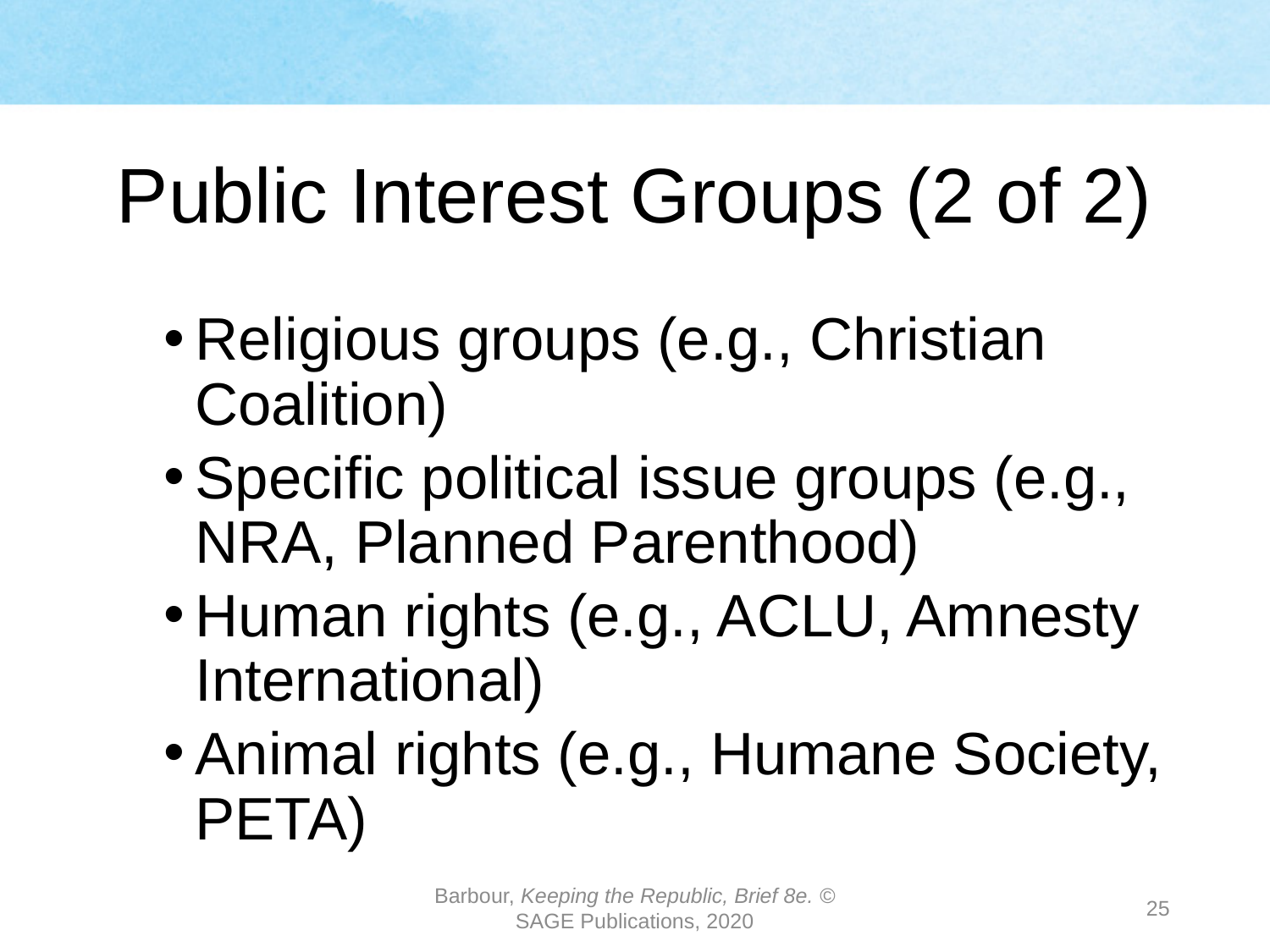

# Public Interest Groups (2 of 2)
Religious groups (e.g., Christian Coalition)
Specific political issue groups (e.g., NRA, Planned Parenthood)
Human rights (e.g., ACLU, Amnesty International)
Animal rights (e.g., Humane Society, PETA)
Barbour, Keeping the Republic, Brief 8e. © SAGE Publications, 2020
25